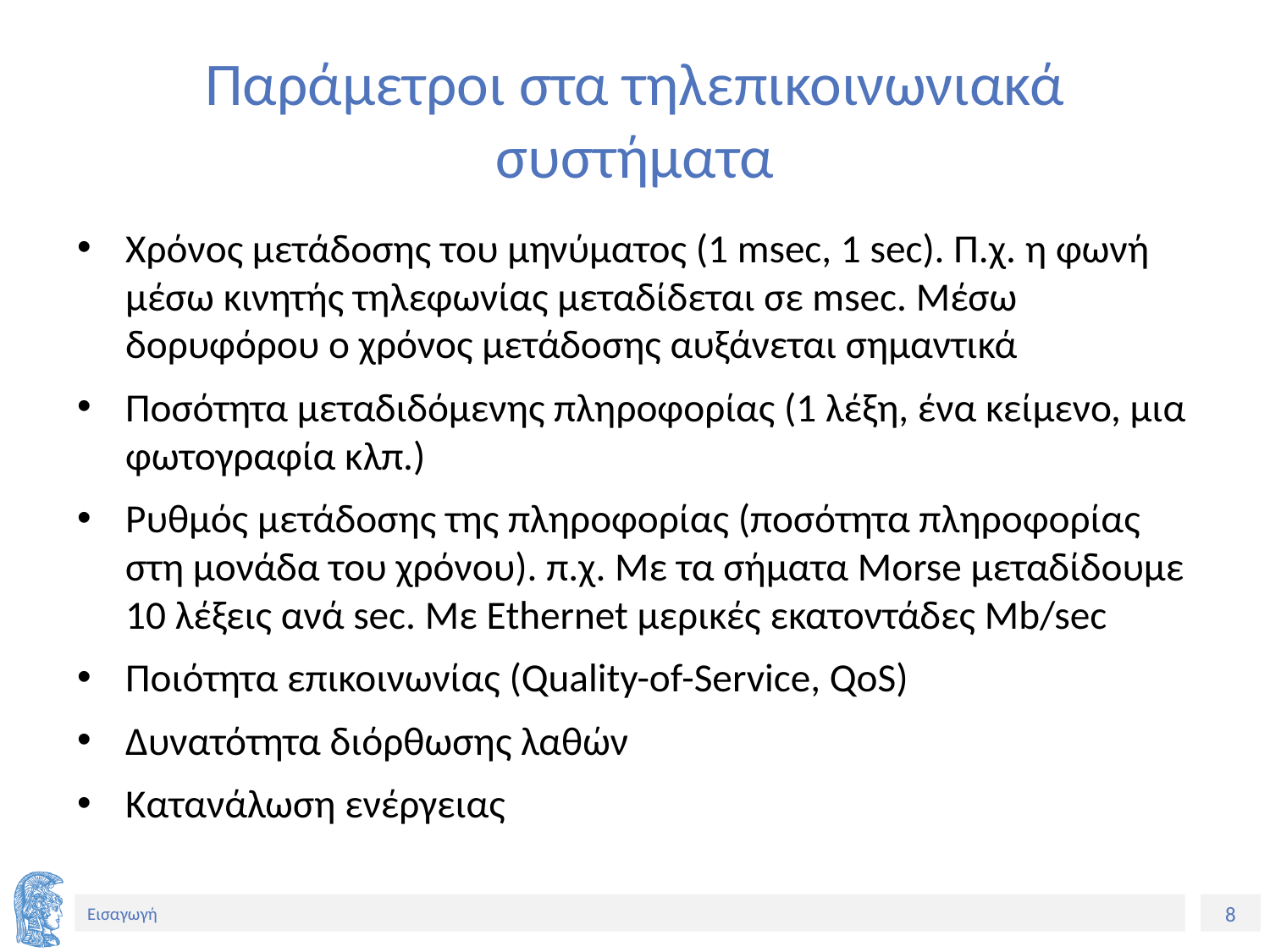

# Παράμετροι στα τηλεπικοινωνιακά συστήματα
Χρόνος μετάδοσης του μηνύματος (1 msec, 1 sec). Π.χ. η φωνή μέσω κινητής τηλεφωνίας μεταδίδεται σε msec. Μέσω δορυφόρου ο χρόνος μετάδοσης αυξάνεται σημαντικά
Ποσότητα μεταδιδόμενης πληροφορίας (1 λέξη, ένα κείμενο, μια φωτογραφία κλπ.)
Ρυθμός μετάδοσης της πληροφορίας (ποσότητα πληροφορίας στη μονάδα του χρόνου). π.χ. Με τα σήματα Morse μεταδίδουμε 10 λέξεις ανά sec. Με Εthernet μερικές εκατοντάδες Mb/sec
Ποιότητα επικοινωνίας (Quality-of-Service, QoS)
Δυνατότητα διόρθωσης λαθών
Κατανάλωση ενέργειας